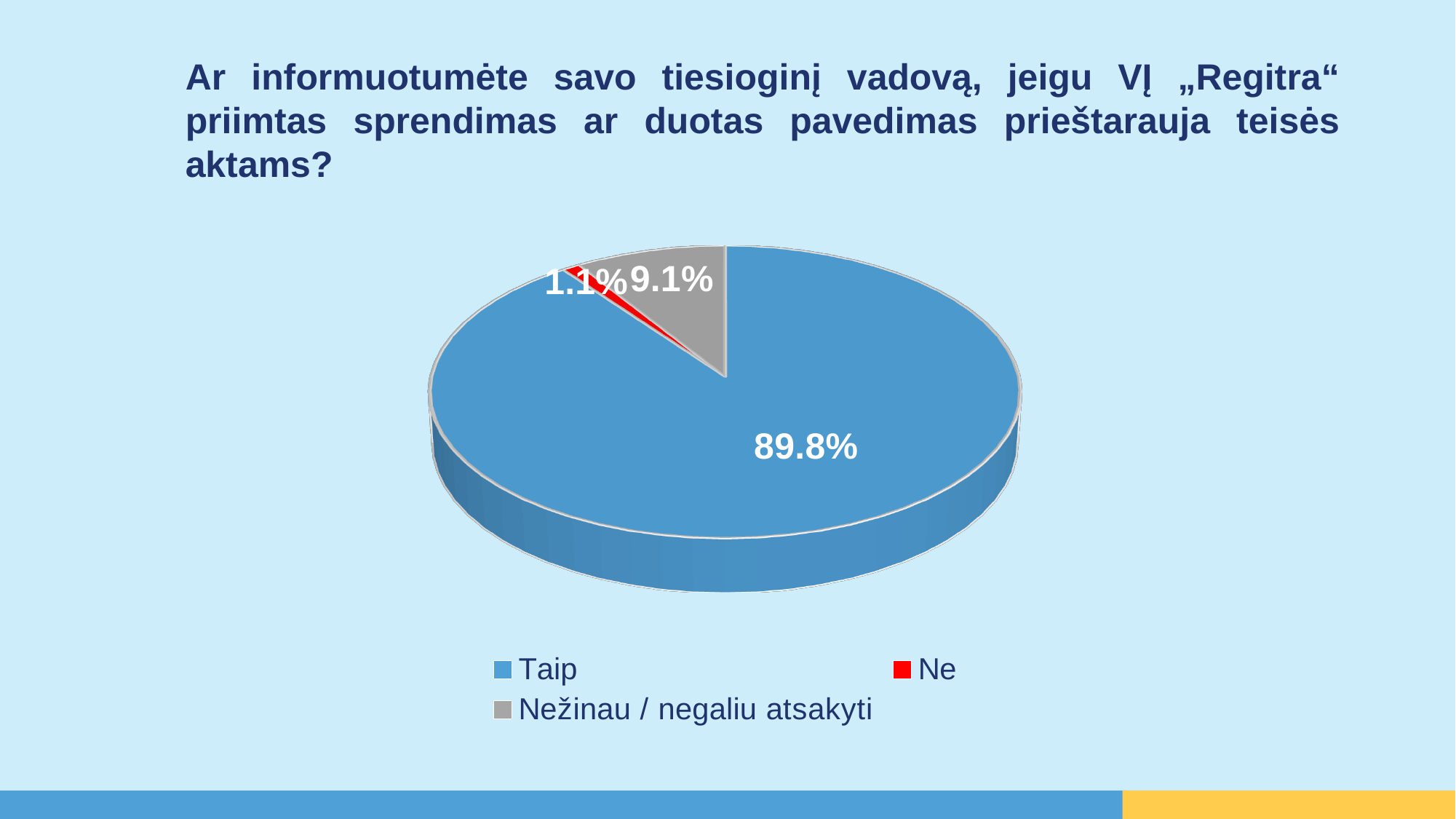

Ar informuotumėte savo tiesioginį vadovą, jeigu VĮ „Regitra“ priimtas sprendimas ar duotas pavedimas prieštarauja teisės aktams?

[unsupported chart]